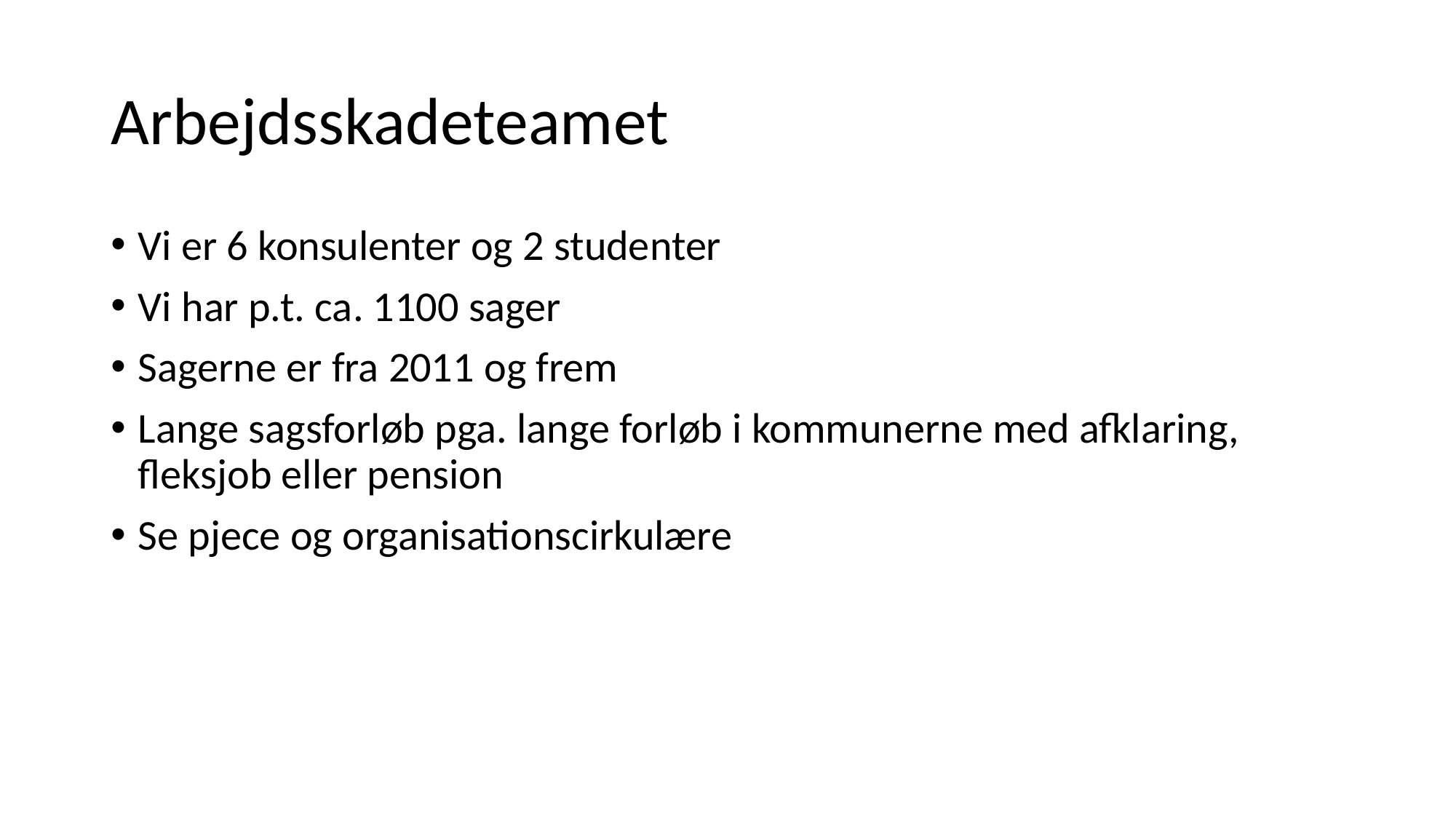

# Arbejdsskadeteamet
Vi er 6 konsulenter og 2 studenter
Vi har p.t. ca. 1100 sager
Sagerne er fra 2011 og frem
Lange sagsforløb pga. lange forløb i kommunerne med afklaring, fleksjob eller pension
Se pjece og organisationscirkulære